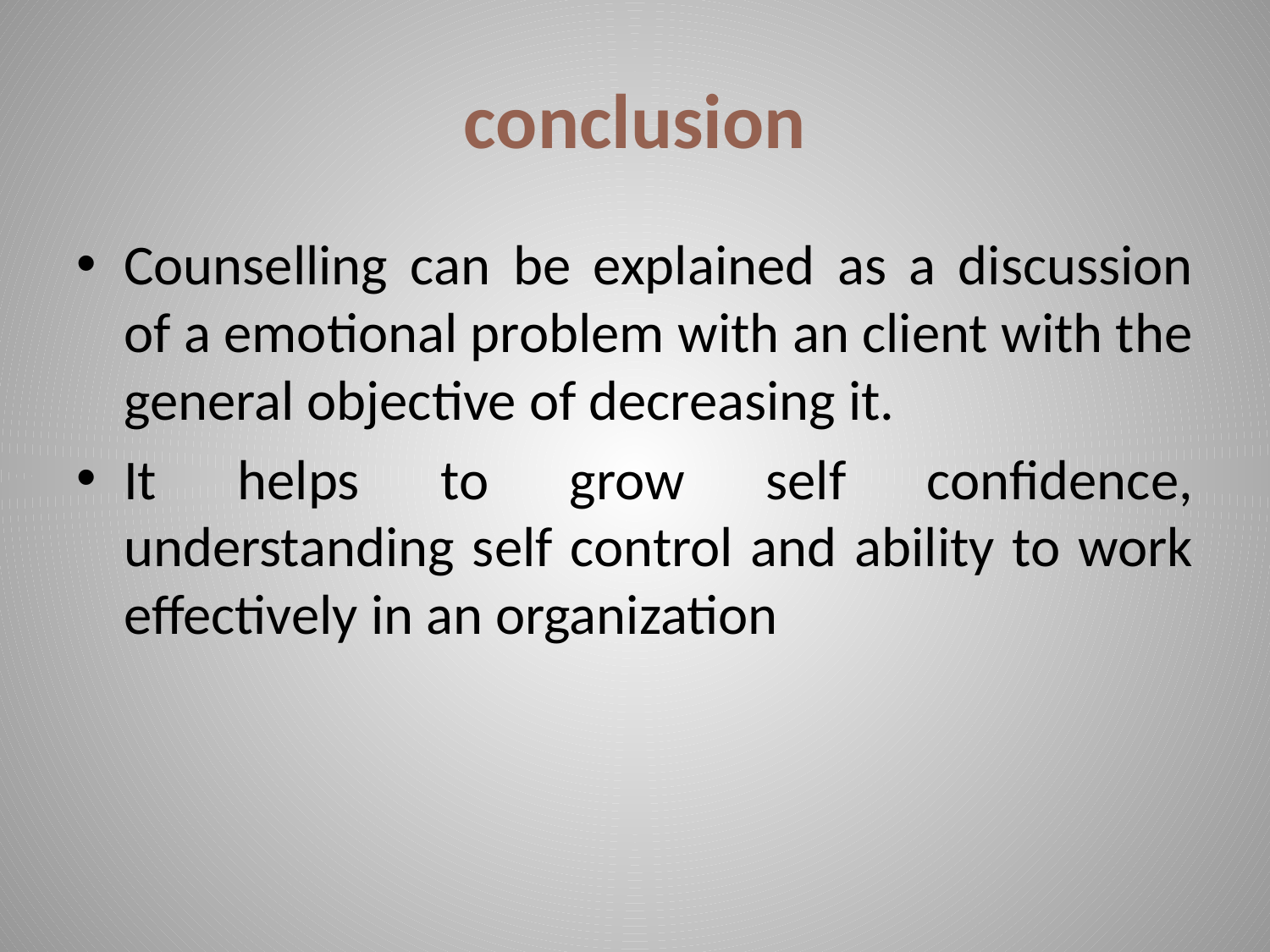

# conclusion
Counselling can be explained as a discussion of a emotional problem with an client with the general objective of decreasing it.
It helps to grow self confidence, understanding self control and ability to work effectively in an organization